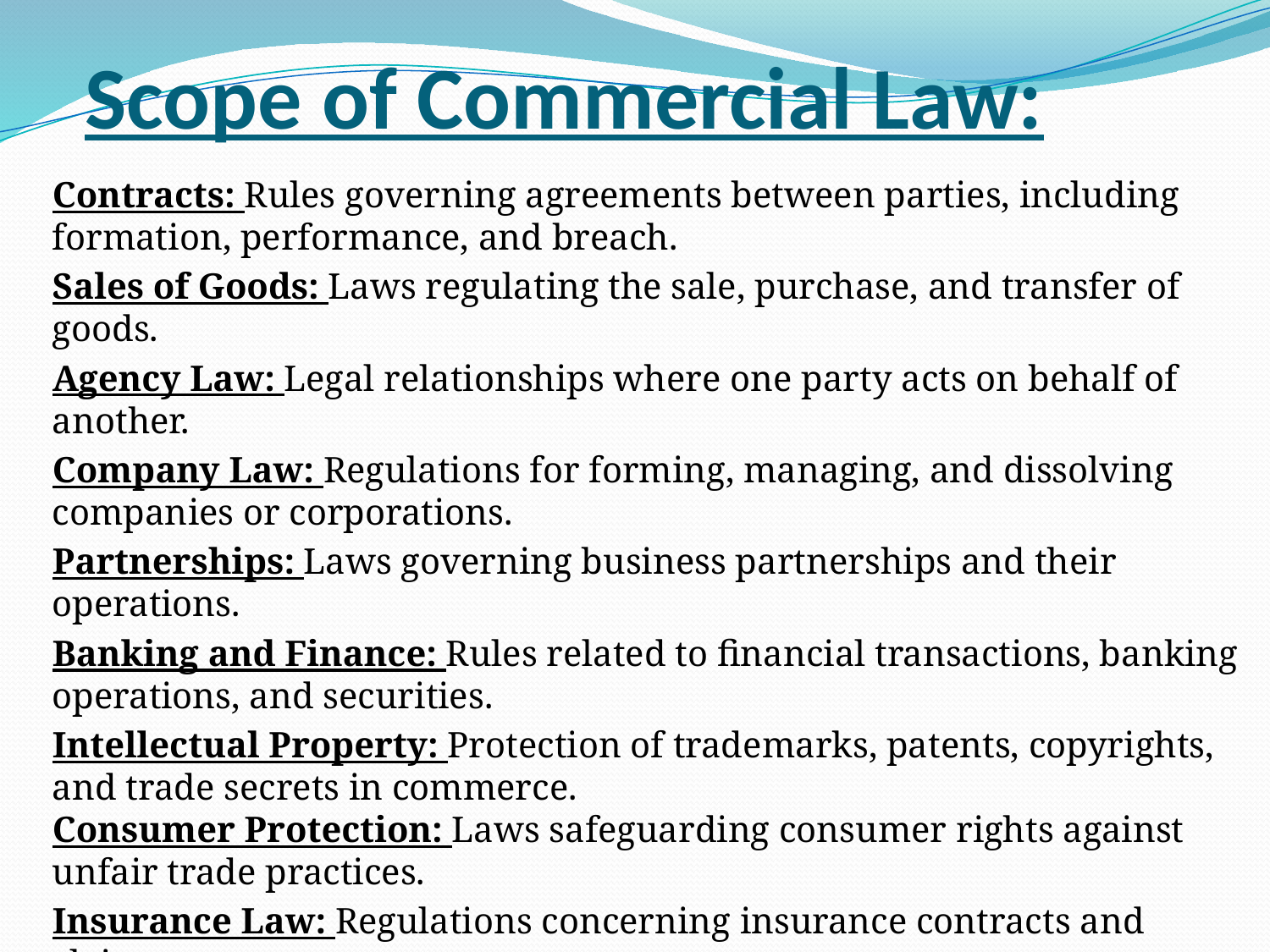

# Scope of Commercial Law:
Contracts: Rules governing agreements between parties, including formation, performance, and breach.
Sales of Goods: Laws regulating the sale, purchase, and transfer of goods.
Agency Law: Legal relationships where one party acts on behalf of another.
Company Law: Regulations for forming, managing, and dissolving companies or corporations.
Partnerships: Laws governing business partnerships and their operations.
Banking and Finance: Rules related to financial transactions, banking operations, and securities.
Intellectual Property: Protection of trademarks, patents, copyrights, and trade secrets in commerce.
Consumer Protection: Laws safeguarding consumer rights against unfair trade practices.
Insurance Law: Regulations concerning insurance contracts and claims.
International Trade Law: Rules governing cross-border trade, including customs, tariffs, and treaties.